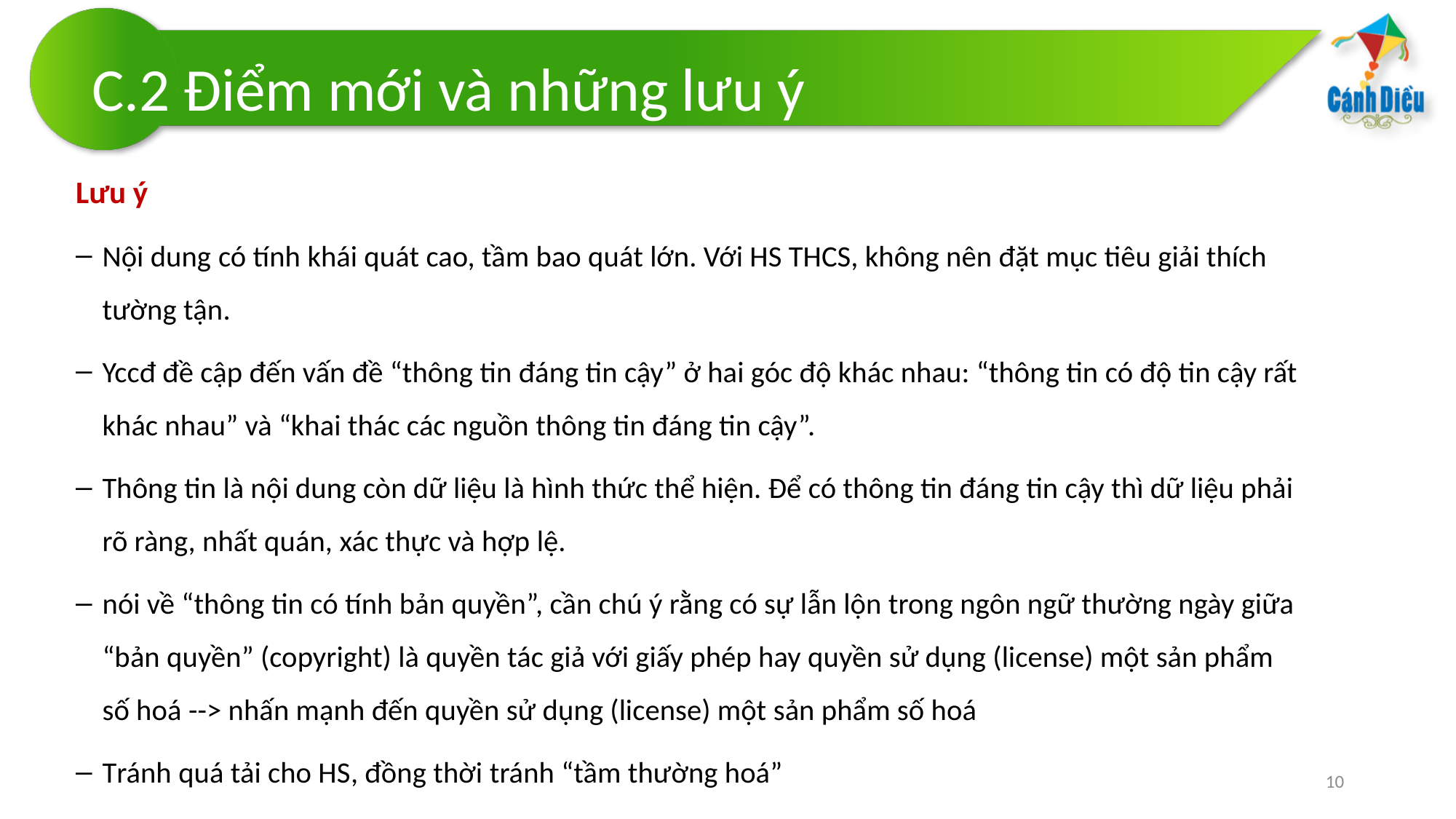

# C.2 Điểm mới và những lưu ý
Lưu ý
Nội dung có tính khái quát cao, tầm bao quát lớn. Với HS THCS, không nên đặt mục tiêu giải thích tường tận.
Yccđ đề cập đến vấn đề “thông tin đáng tin cậy” ở hai góc độ khác nhau: “thông tin có độ tin cậy rất khác nhau” và “khai thác các nguồn thông tin đáng tin cậy”.
Thông tin là nội dung còn dữ liệu là hình thức thể hiện. Để có thông tin đáng tin cậy thì dữ liệu phải rõ ràng, nhất quán, xác thực và hợp lệ.
nói về “thông tin có tính bản quyền”, cần chú ý rằng có sự lẫn lộn trong ngôn ngữ thường ngày giữa “bản quyền” (copyright) là quyền tác giả với giấy phép hay quyền sử dụng (license) một sản phẩm số hoá --> nhấn mạnh đến quyền sử dụng (license) một sản phẩm số hoá
Tránh quá tải cho HS, đồng thời tránh “tầm thường hoá”
10